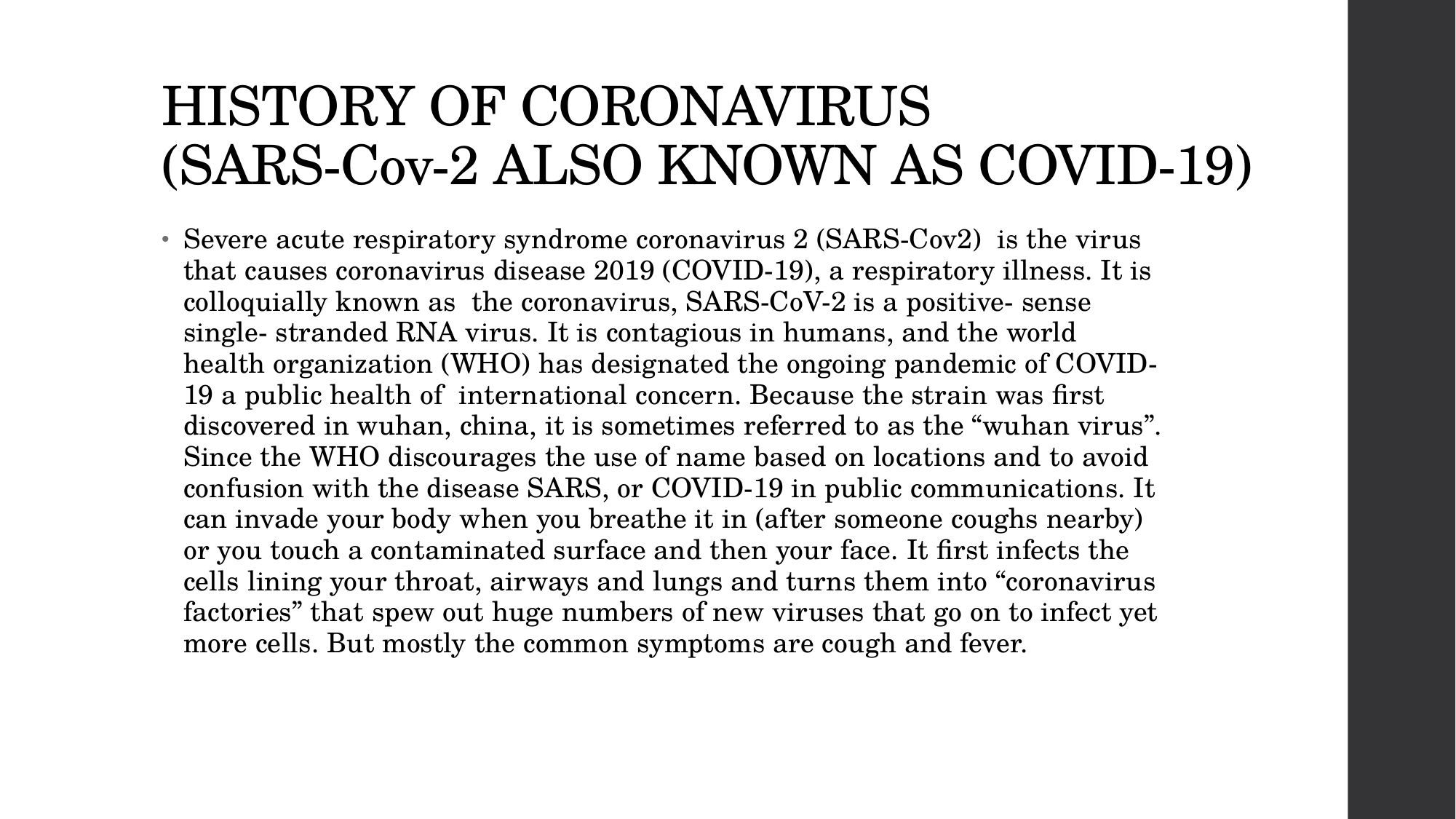

# HISTORY OF CORONAVIRUS (SARS-Cov-2 ALSO KNOWN AS COVID-19)
Severe acute respiratory syndrome coronavirus 2 (SARS-Cov2)  is the virus that causes coronavirus disease 2019 (COVID-19), a respiratory illness. It is colloquially known as  the coronavirus, SARS-CoV-2 is a positive- sense single- stranded RNA virus. It is contagious in humans, and the world health organization (WHO) has designated the ongoing pandemic of COVID-19 a public health of  international concern. Because the strain was first discovered in wuhan, china, it is sometimes referred to as the “wuhan virus”. Since the WHO discourages the use of name based on locations and to avoid confusion with the disease SARS, or COVID-19 in public communications. It can invade your body when you breathe it in (after someone coughs nearby) or you touch a contaminated surface and then your face. It first infects the cells lining your throat, airways and lungs and turns them into “coronavirus factories” that spew out huge numbers of new viruses that go on to infect yet more cells. But mostly the common symptoms are cough and fever.